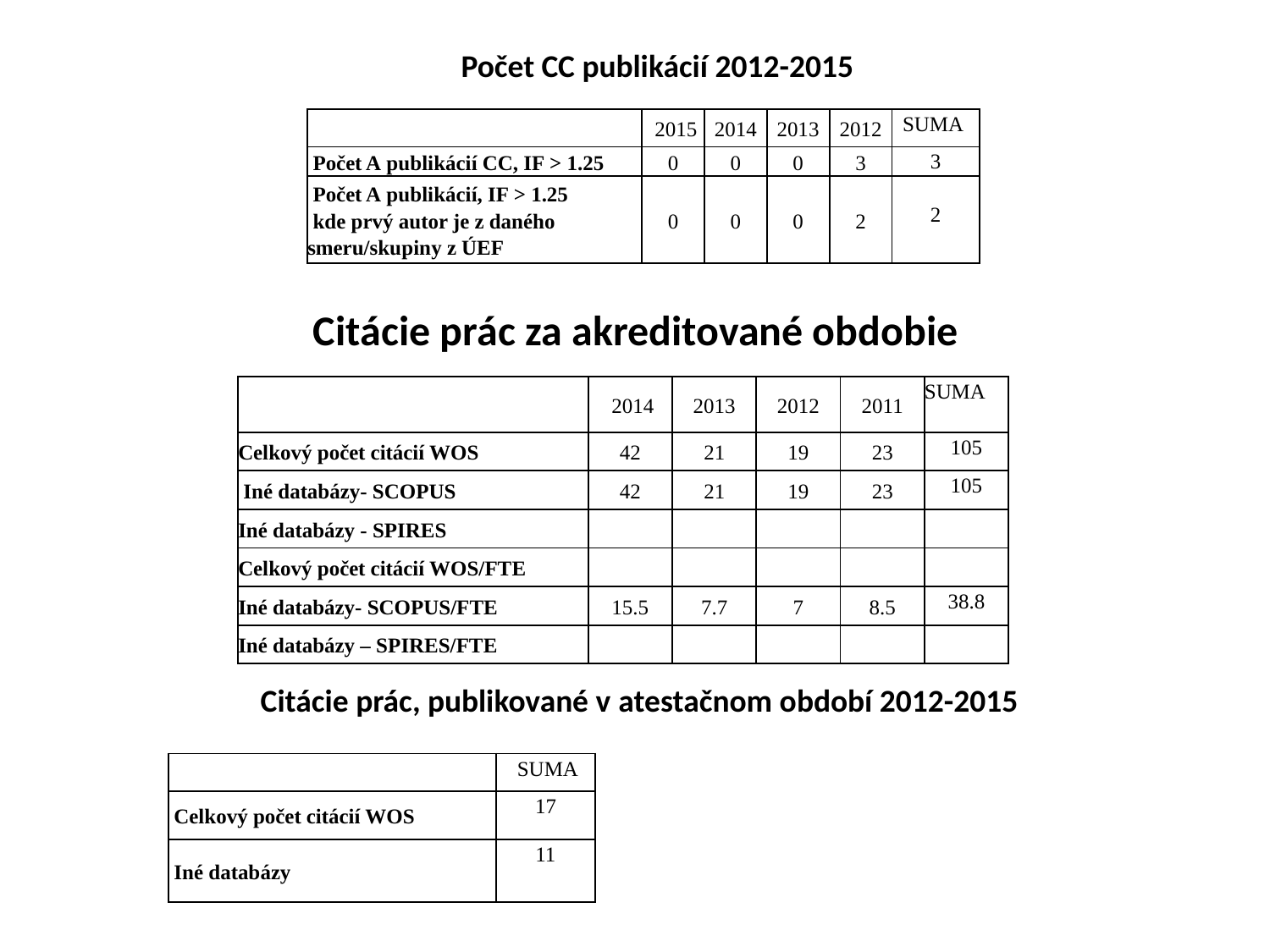

Počet CC publikácií 2012-2015
|  | 2015 | 2014 | 2013 | 2012 | SUMA |
| --- | --- | --- | --- | --- | --- |
| Počet A publikácií CC, IF > 1.25 | 0 | 0 | 0 | 3 | 3 |
| Počet A publikácií, IF > 1.25 kde prvý autor je z daného smeru/skupiny z ÚEF | 0 | 0 | 0 | 2 | 2 |
Citácie prác za akreditované obdobie
|  | 2014 | 2013 | 2012 | 2011 | SUMA |
| --- | --- | --- | --- | --- | --- |
| Celkový počet citácií WOS | 42 | 21 | 19 | 23 | 105 |
| Iné databázy- SCOPUS | 42 | 21 | 19 | 23 | 105 |
| Iné databázy - SPIRES |  |  |  |  |  |
| Celkový počet citácií WOS/FTE |  |  |  |  |  |
| Iné databázy- SCOPUS/FTE | 15.5 | 7.7 | 7 | 8.5 | 38.8 |
| Iné databázy – SPIRES/FTE |  |  |  |  |  |
Citácie prác, publikované v atestačnom období 2012-2015
|  | SUMA |
| --- | --- |
| Celkový počet citácií WOS | 17 |
| Iné databázy | 11 |